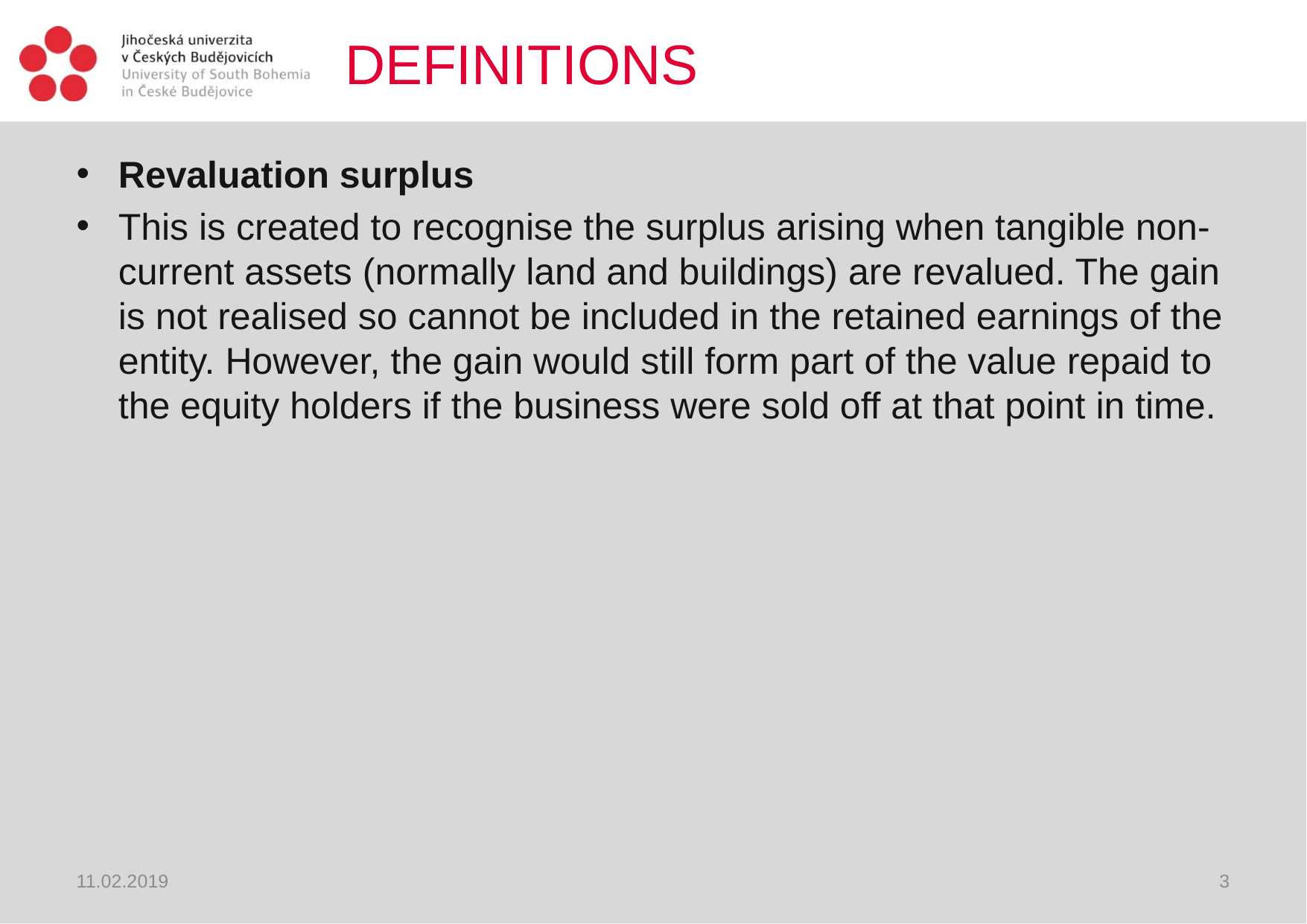

# DEFINITIONS
Revaluation surplus
This is created to recognise the surplus arising when tangible non-current assets (normally land and buildings) are revalued. The gain is not realised so cannot be included in the retained earnings of the entity. However, the gain would still form part of the value repaid to the equity holders if the business were sold off at that point in time.

11.02.2019
3